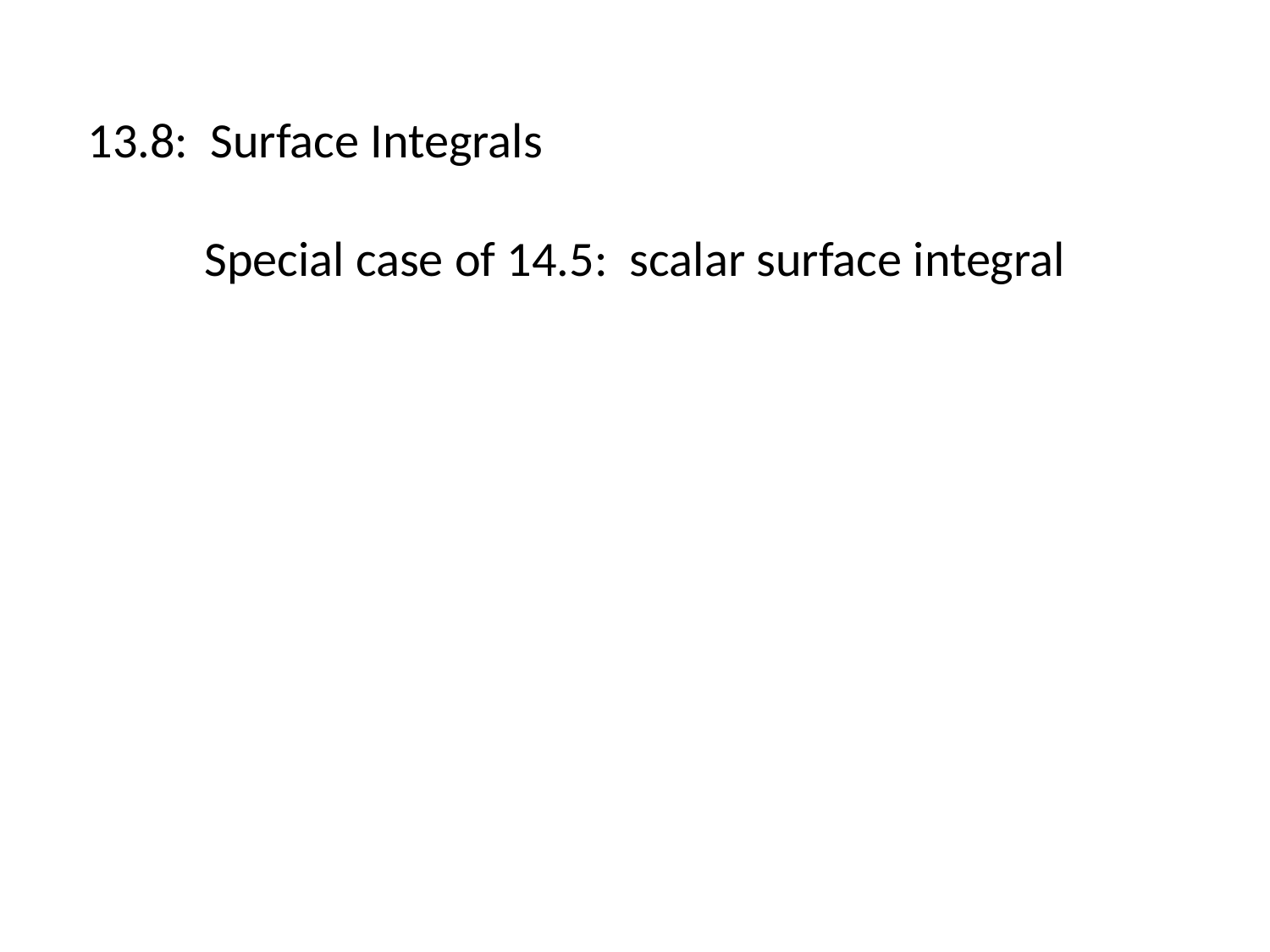

13.8:  Surface Integrals

Special case of 14.5:  scalar surface integral